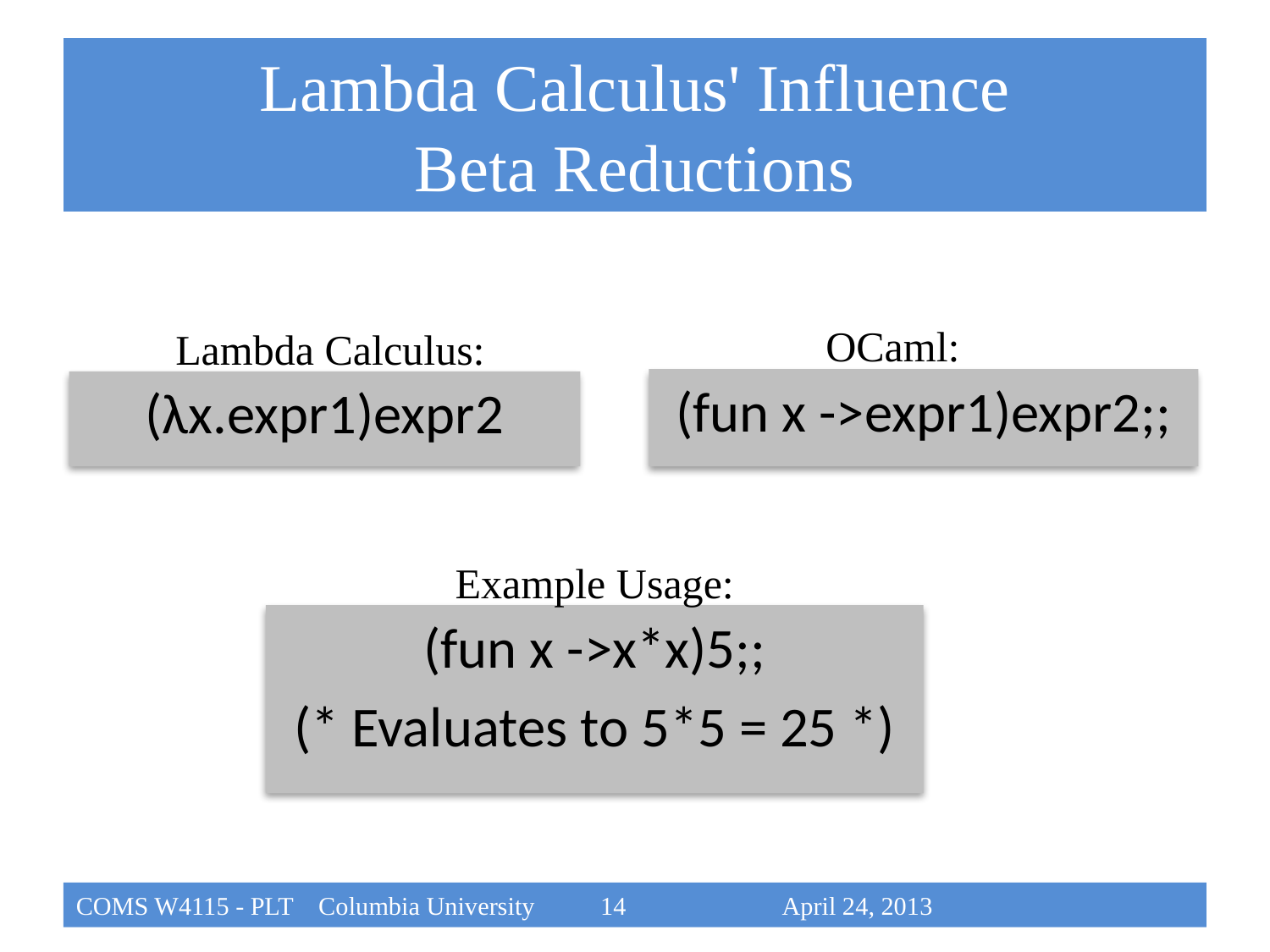

# Lambda Calculus' Influence Beta Reductions
OCaml:
Lambda Calculus:
(fun x ->expr1)expr2;;
(λx.expr1)expr2
Example Usage:
(fun x ->x*x)5;;
(* Evaluates to 5*5 = 25 *)
COMS W4115 - PLT    Columbia University		          14			                   April 24, 2013